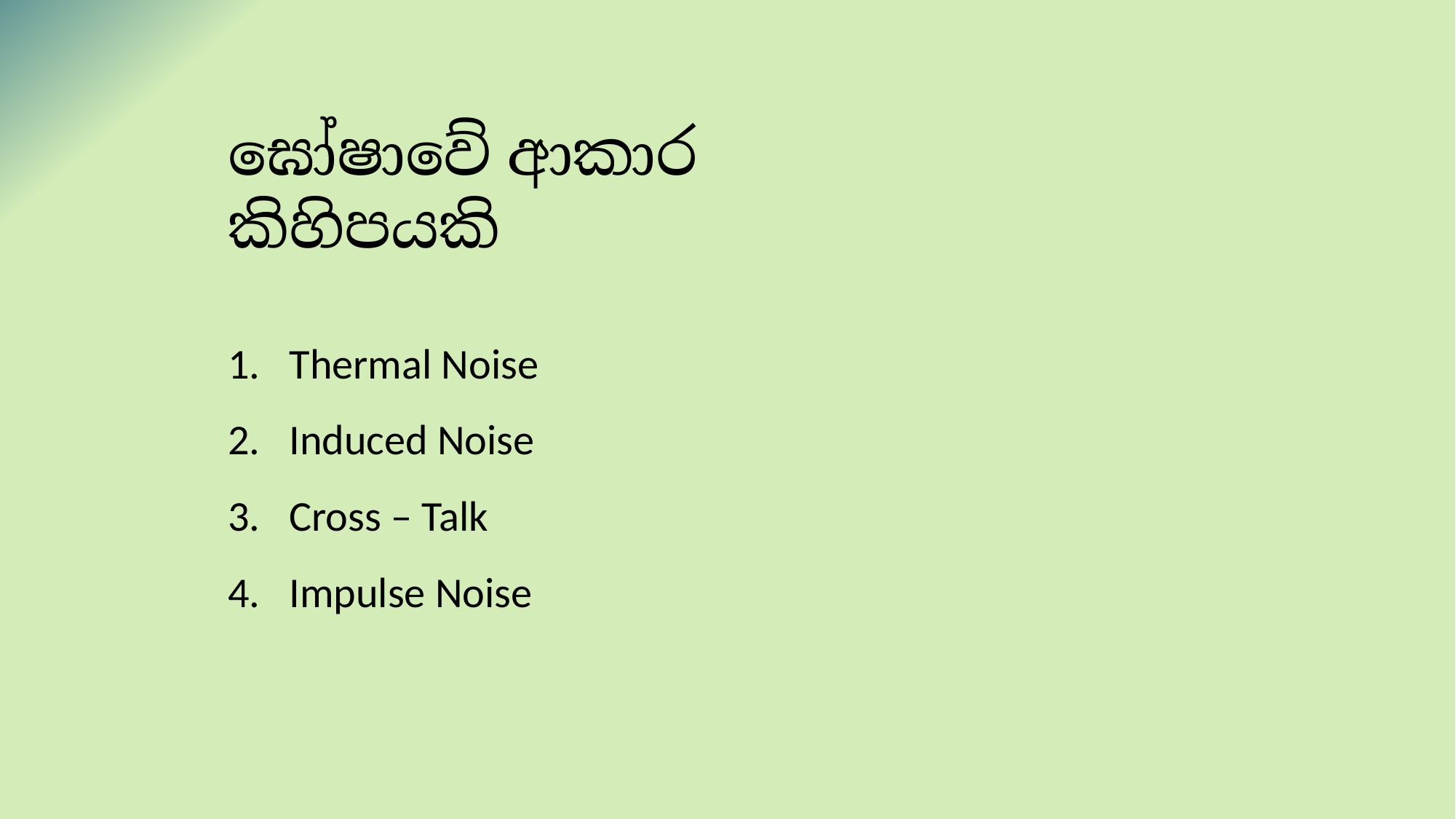

ඝෝෂාවේ ආකාර කිහිපයකි

Thermal Noise
Induced Noise
Cross – Talk
Impulse Noise